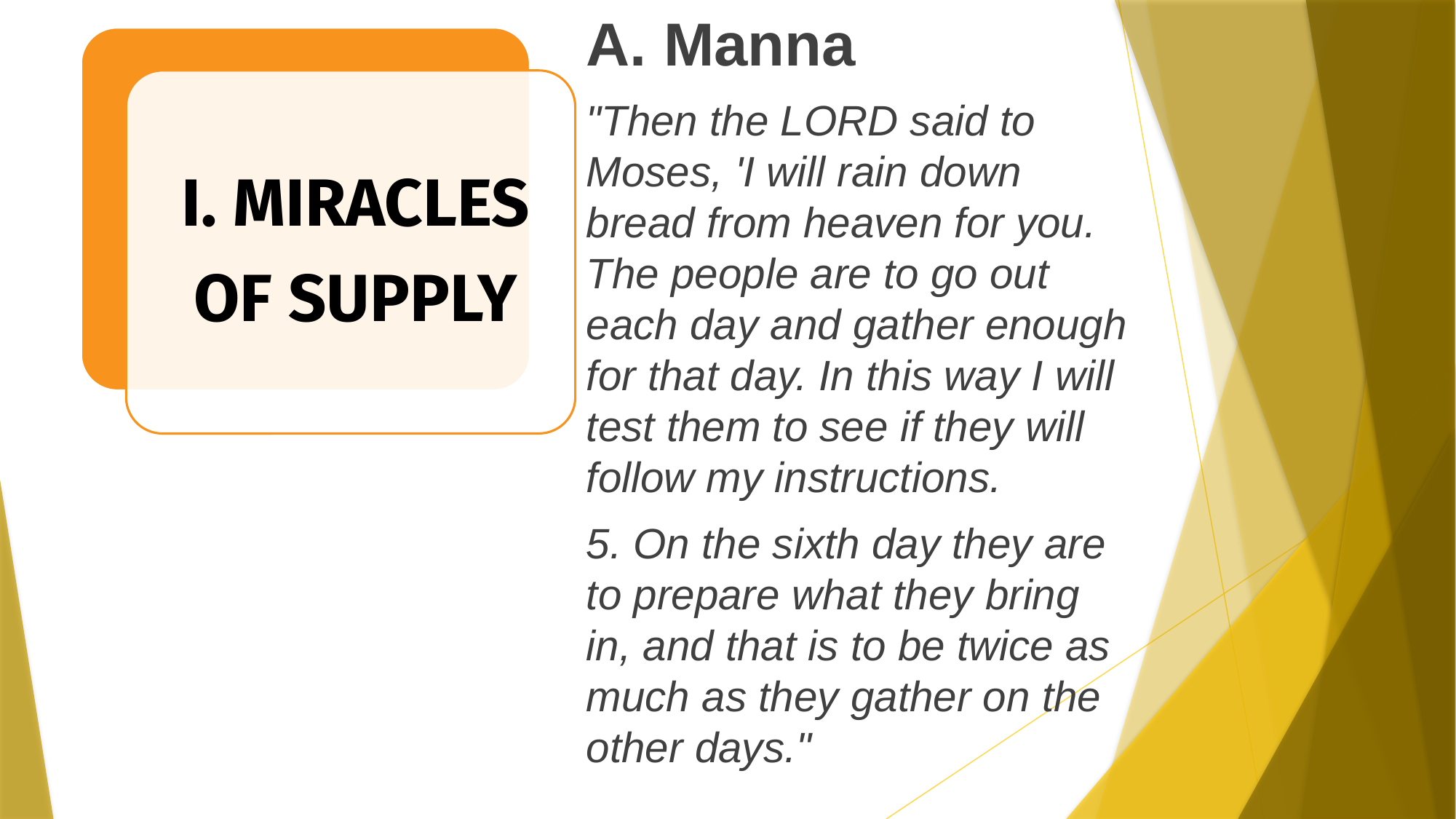

A. Manna
"Then the LORD said to Moses, 'I will rain down bread from heaven for you. The people are to go out each day and gather enough for that day. In this way I will test them to see if they will follow my instructions.
5. On the sixth day they are to prepare what they bring in, and that is to be twice as much as they gather on the other days."
				Exodus 16:4,5
I. MIRACLES
OF SUPPLY
# How Does God Heal?